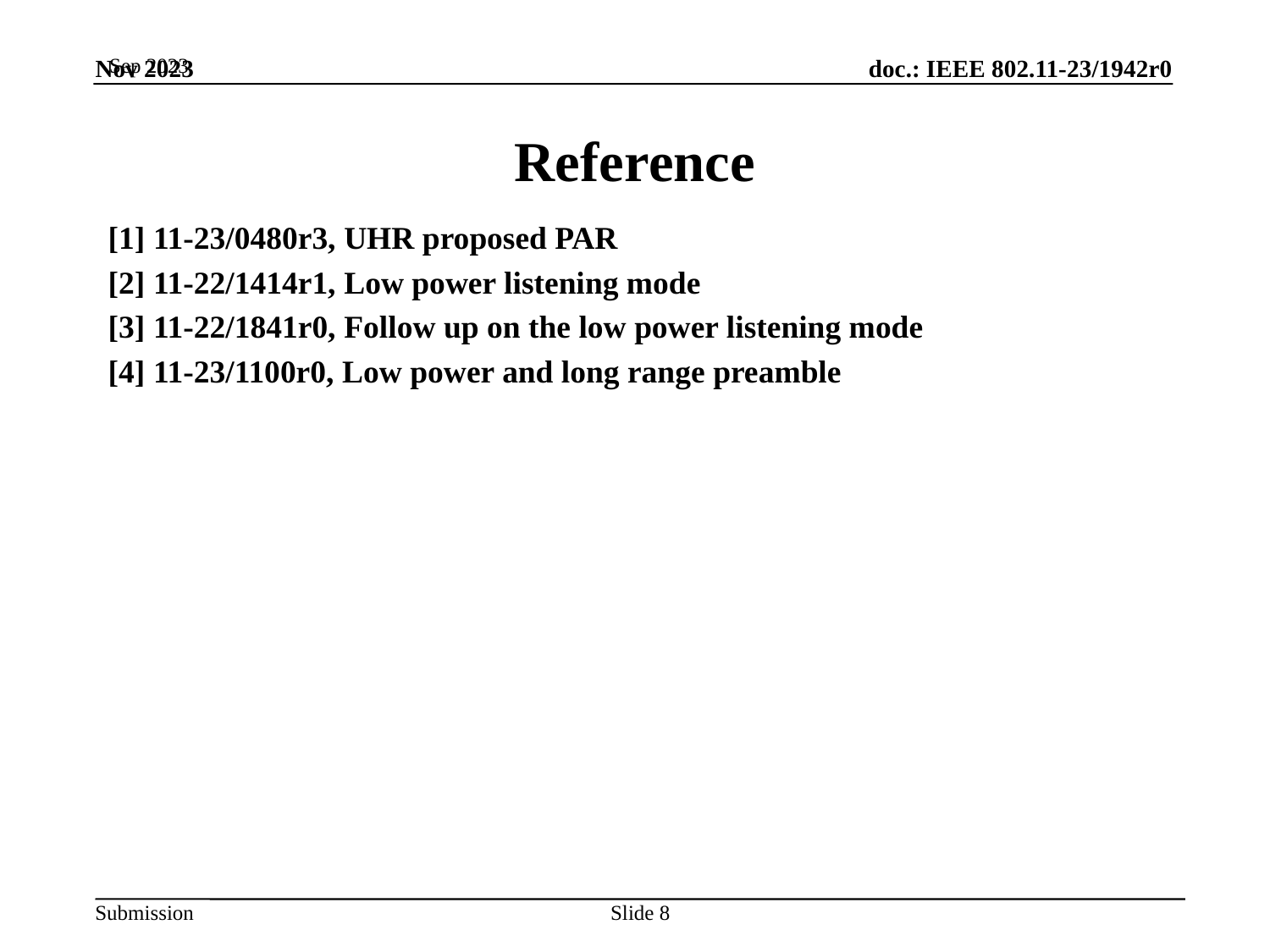

Sep 2023
# Reference
[1] 11-23/0480r3, UHR proposed PAR
[2] 11-22/1414r1, Low power listening mode
[3] 11-22/1841r0, Follow up on the low power listening mode
[4] 11-23/1100r0, Low power and long range preamble
Slide 8